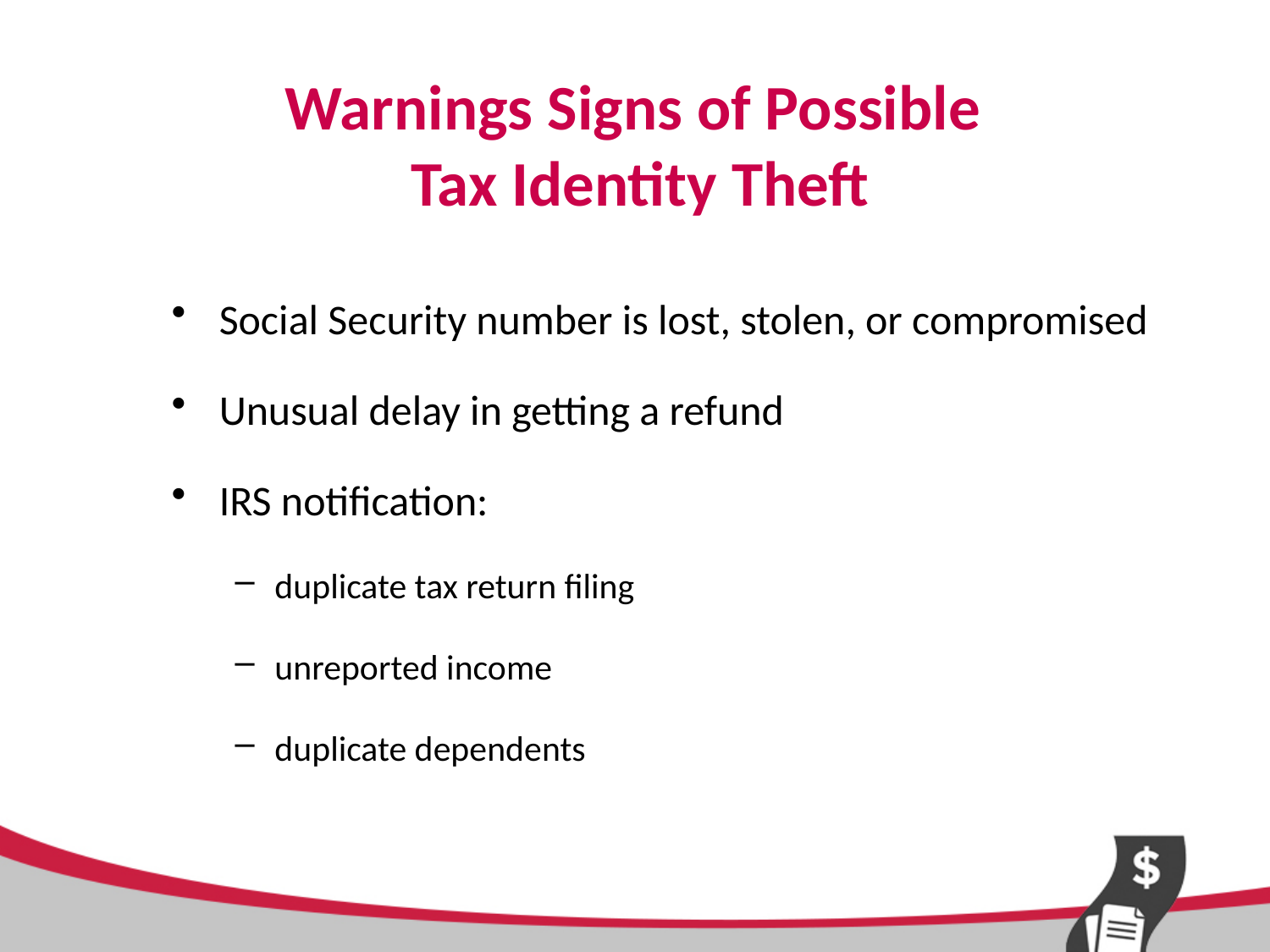

# Warnings Signs of Possible Tax Identity Theft
Social Security number is lost, stolen, or compromised
Unusual delay in getting a refund
IRS notification:
duplicate tax return filing
unreported income
duplicate dependents